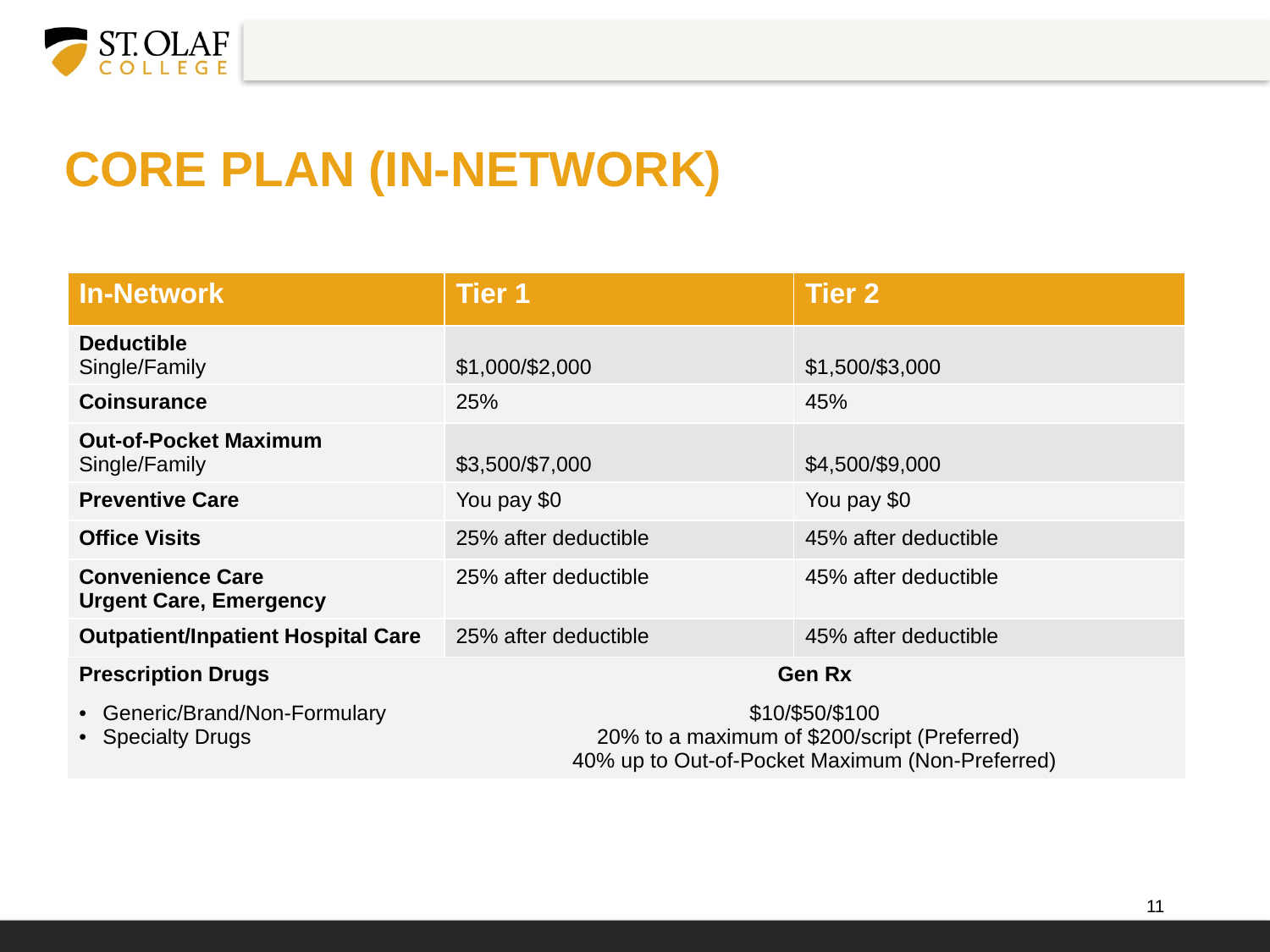

# Core Plan (In-Network)

| In-Network | Tier 1 | Tier 2 |
| --- | --- | --- |
| Deductible Single/Family | $1,000/$2,000 | $1,500/$3,000 |
| Coinsurance | 25% | 45% |
| Out-of-Pocket Maximum Single/Family | $3,500/$7,000 | $4,500/$9,000 |
| Preventive Care | You pay $0 | You pay $0 |
| Office Visits | 25% after deductible | 45% after deductible |
| Convenience Care Urgent Care, Emergency | 25% after deductible | 45% after deductible |
| Outpatient/Inpatient Hospital Care | 25% after deductible | 45% after deductible |
| Prescription Drugs | Gen Rx |  |
| Generic/Brand/Non-Formulary Specialty Drugs | $10/$50/$100 20% to a maximum of $200/script (Preferred) 40% up to Out-of-Pocket Maximum (Non-Preferred) |  |
11